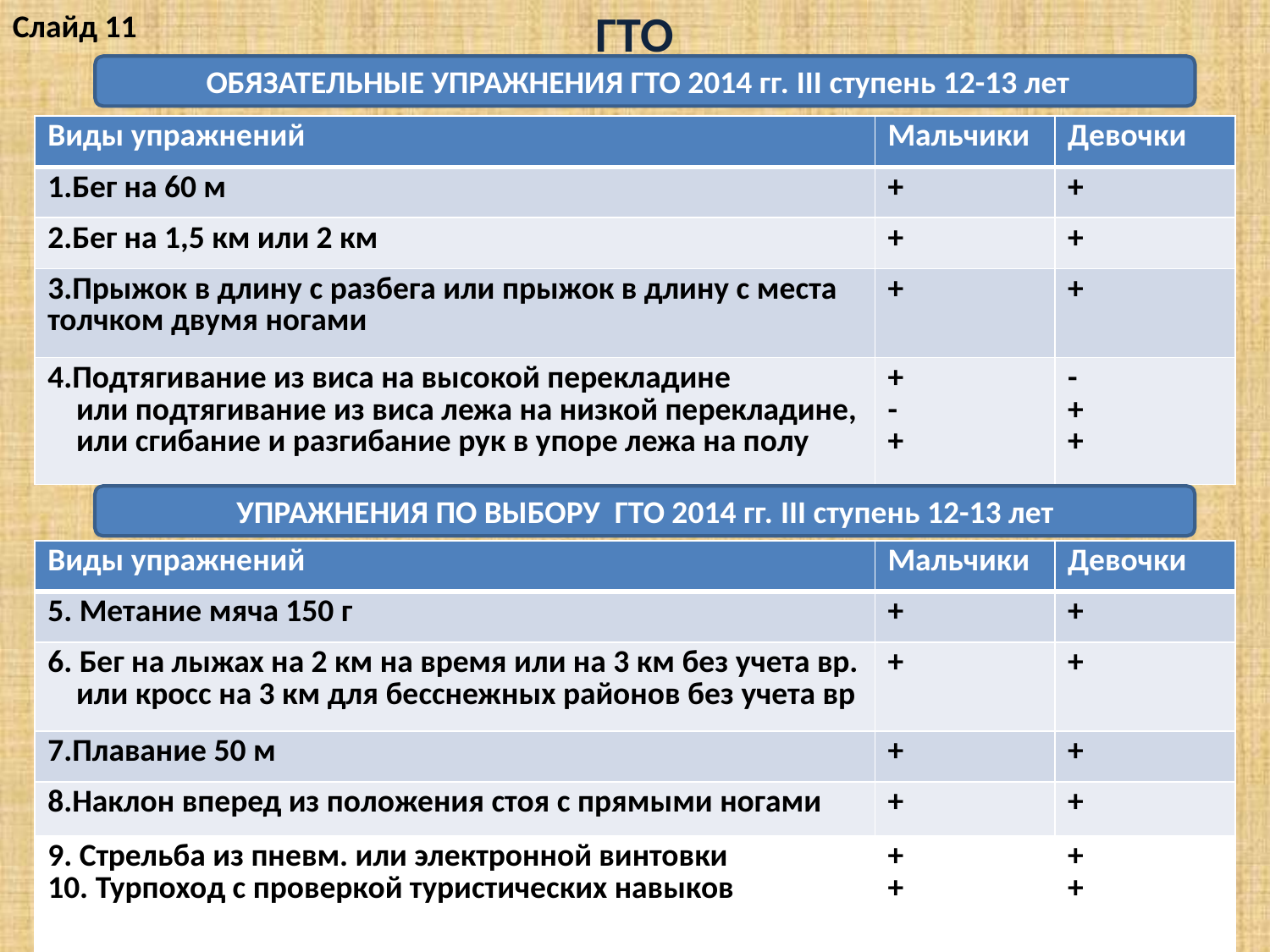

Слайд 11
ГТО
ОБЯЗАТЕЛЬНЫЕ УПРАЖНЕНИЯ ГТО 2014 гг. III ступень 12-13 лет
| Виды упражнений | Мальчики | Девочки |
| --- | --- | --- |
| 1.Бег на 60 м | + | + |
| 2.Бег на 1,5 км или 2 км | + | + |
| 3.Прыжок в длину с разбега или прыжок в длину с места толчком двумя ногами | + | + |
| 4.Подтягивание из виса на высокой перекладине или подтягивание из виса лежа на низкой перекладине, или сгибание и разгибание рук в упоре лежа на полу | + - + | - + + |
УПРАЖНЕНИЯ ПО ВЫБОРУ  ГТО 2014 гг. III ступень 12-13 лет
| Виды упражнений | Мальчики | Девочки |
| --- | --- | --- |
| 5. Метание мяча 150 г | + | + |
| 6. Бег на лыжах на 2 км на время или на 3 км без учета вр. или кросс на 3 км для бесснежных районов без учета вр | + | + |
| 7.Плавание 50 м | + | + |
| 8.Наклон вперед из положения стоя с прямыми ногами | + | + |
| 9. Стрельба из пневм. или электронной винтовки8 10. Турпоход с проверкой туристических навыков.Наклон вперед из положения стоя с прямыми ногами | + + | + + |
| --- | --- | --- |